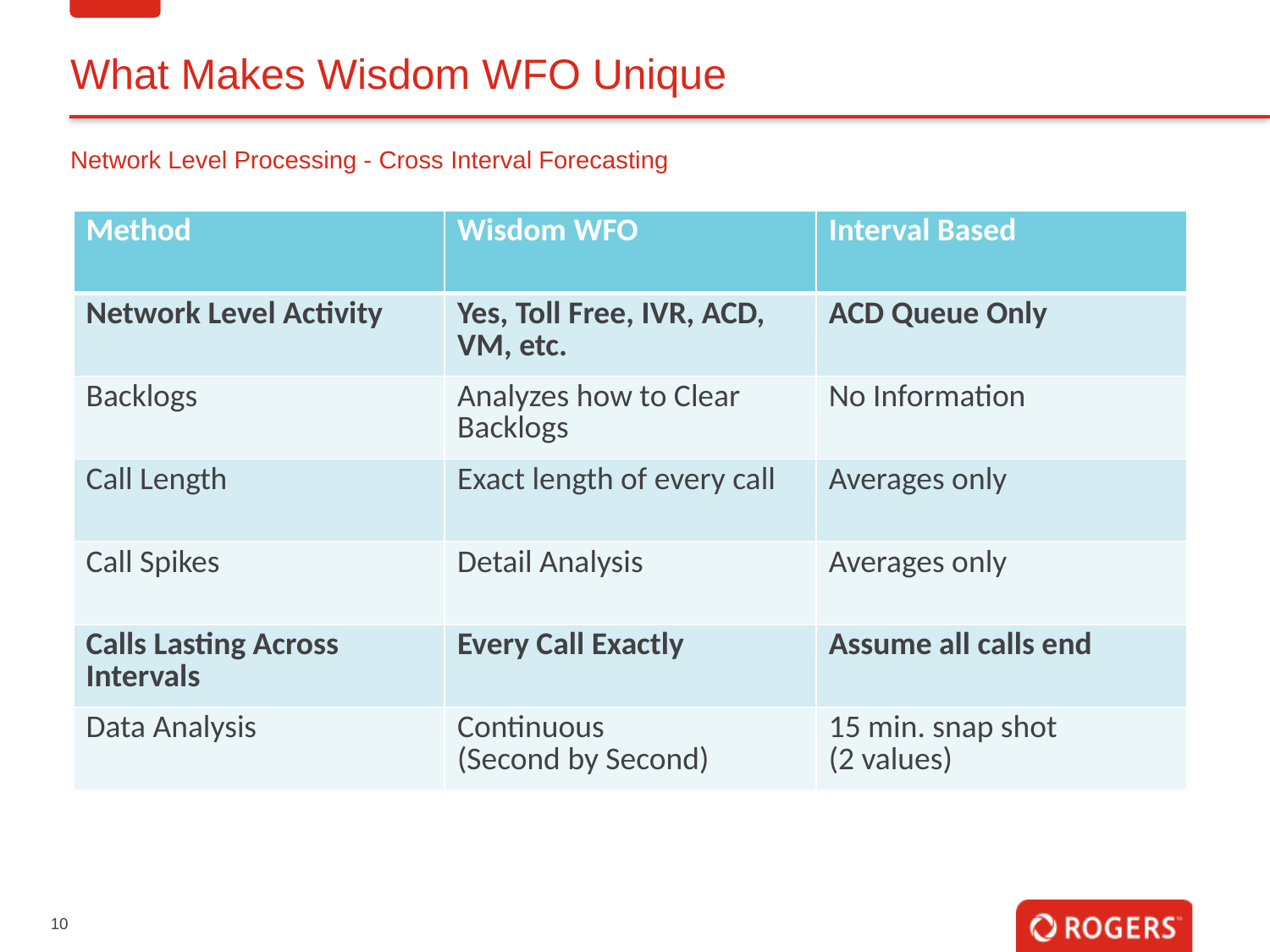

What Makes Wisdom WFO Unique
Network Level Processing - Cross Interval Forecasting
| Method | Wisdom WFO | Interval Based |
| --- | --- | --- |
| Network Level Activity | Yes, Toll Free, IVR, ACD, VM, etc. | ACD Queue Only |
| Backlogs | Analyzes how to Clear Backlogs | No Information |
| Call Length | Exact length of every call | Averages only |
| Call Spikes | Detail Analysis | Averages only |
| Calls Lasting Across Intervals | Every Call Exactly | Assume all calls end |
| Data Analysis | Continuous (Second by Second) | 15 min. snap shot (2 values) |